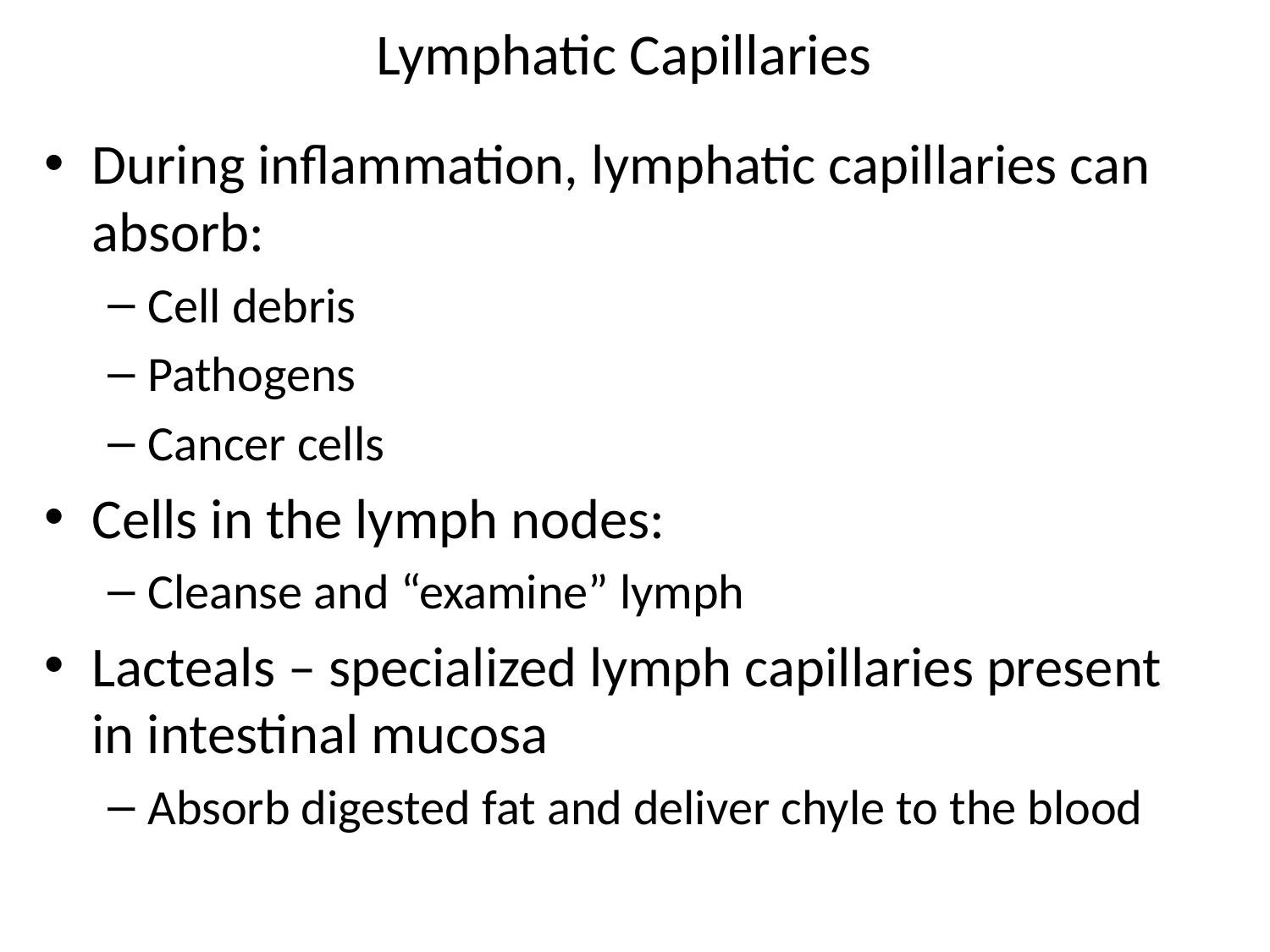

# Lymphatic Capillaries
During inflammation, lymphatic capillaries can absorb:
Cell debris
Pathogens
Cancer cells
Cells in the lymph nodes:
Cleanse and “examine” lymph
Lacteals – specialized lymph capillaries present in intestinal mucosa
Absorb digested fat and deliver chyle to the blood